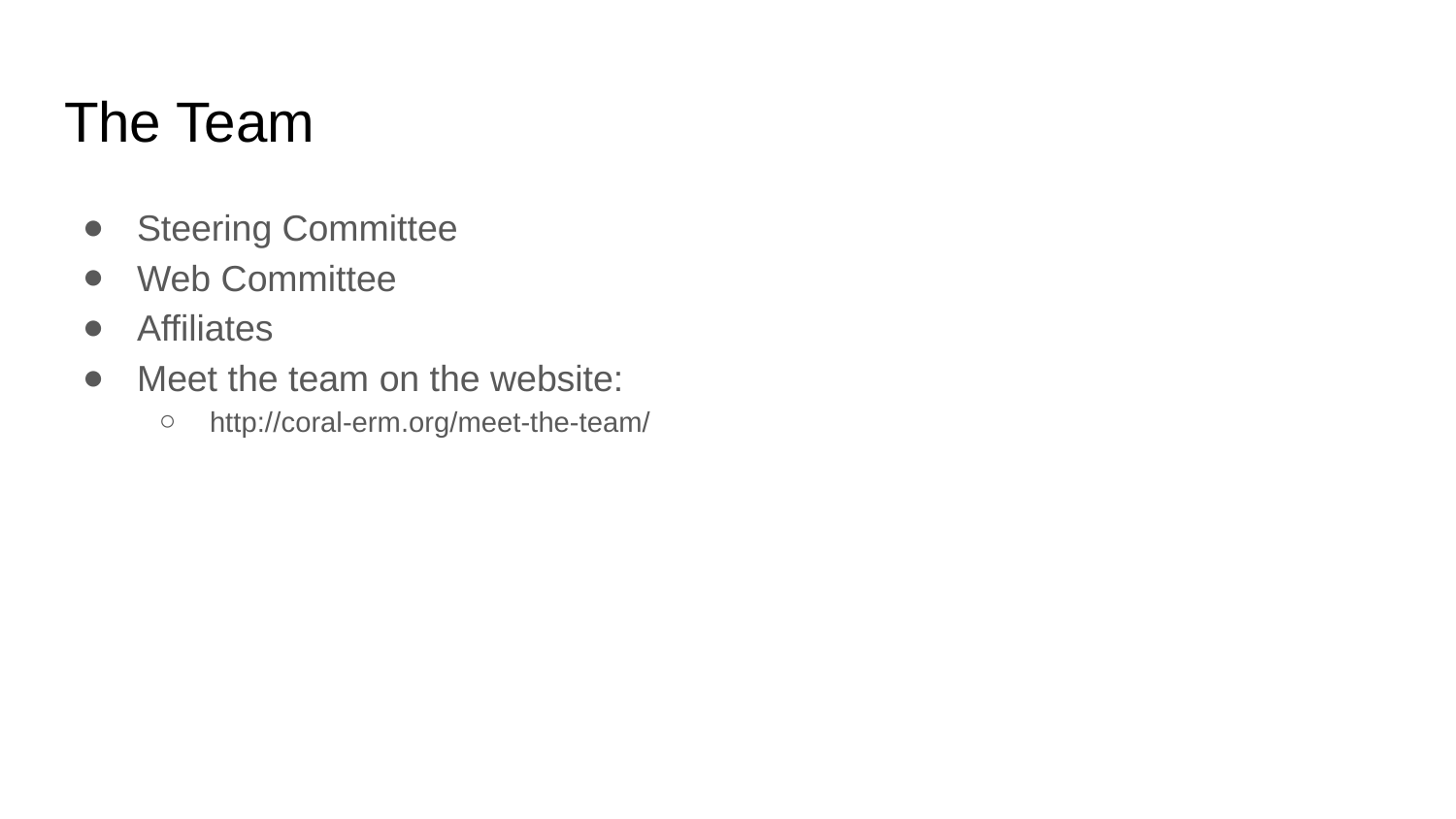

# The Team
Steering Committee
Web Committee
Affiliates
Meet the team on the website:
http://coral-erm.org/meet-the-team/